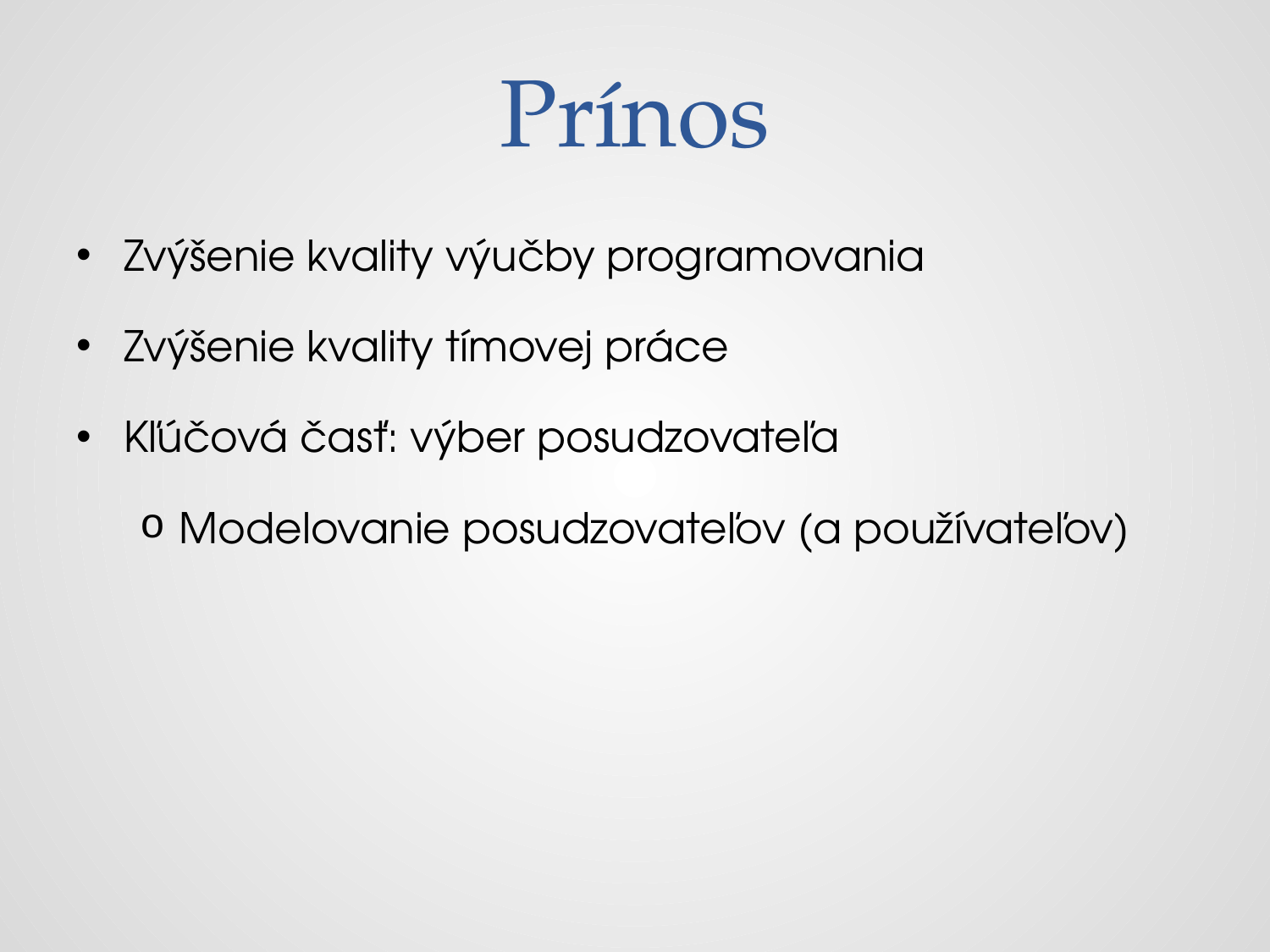

# Prínos
Zvýšenie kvality výučby programovania
Zvýšenie kvality tímovej práce
Kľúčová časť: výber posudzovateľa
Modelovanie posudzovateľov (a používateľov)